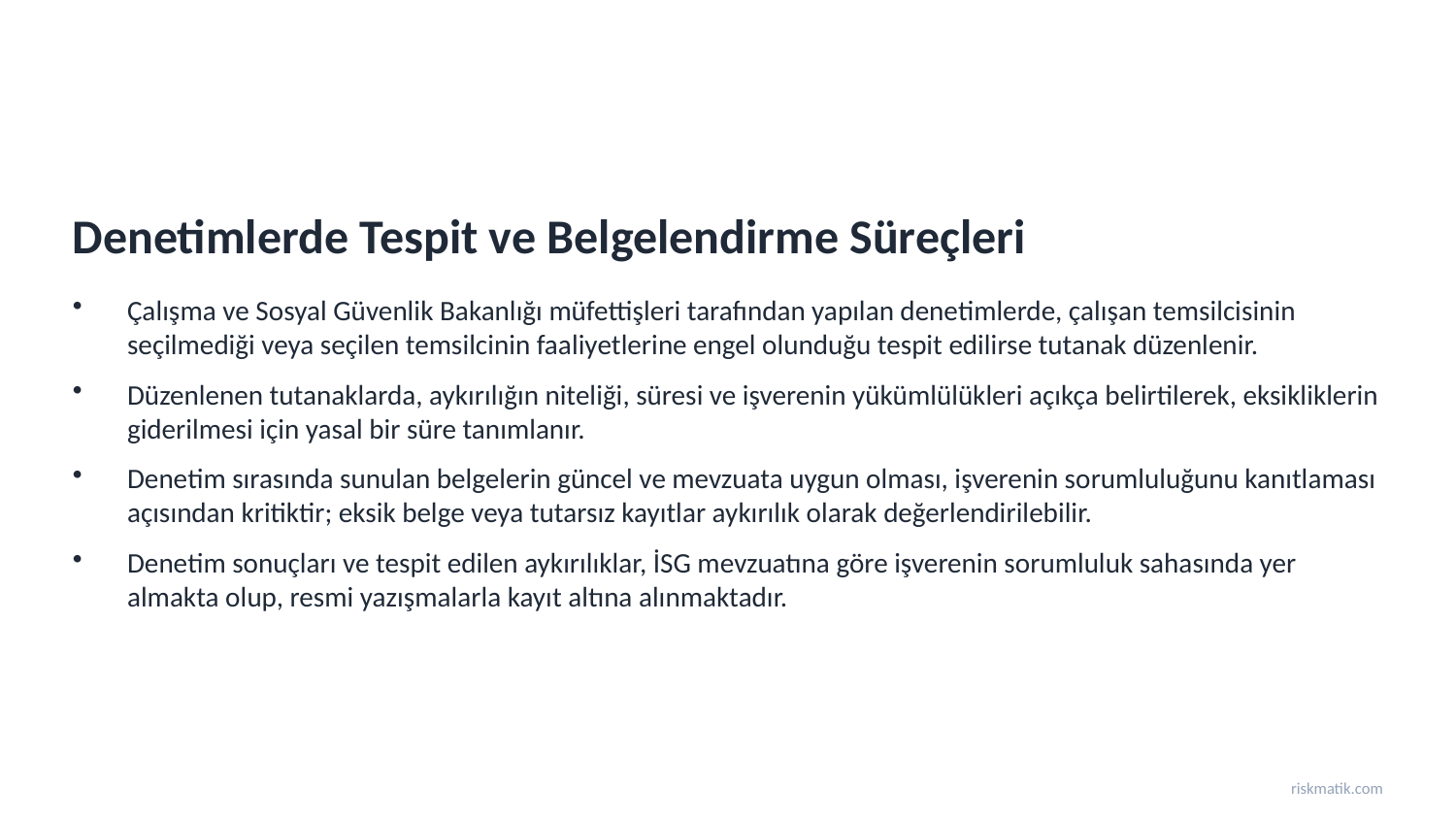

Denetimlerde Tespit ve Belgelendirme Süreçleri
Çalışma ve Sosyal Güvenlik Bakanlığı müfettişleri tarafından yapılan denetimlerde, çalışan temsilcisinin seçilmediği veya seçilen temsilcinin faaliyetlerine engel olunduğu tespit edilirse tutanak düzenlenir.
Düzenlenen tutanaklarda, aykırılığın niteliği, süresi ve işverenin yükümlülükleri açıkça belirtilerek, eksikliklerin giderilmesi için yasal bir süre tanımlanır.
Denetim sırasında sunulan belgelerin güncel ve mevzuata uygun olması, işverenin sorumluluğunu kanıtlaması açısından kritiktir; eksik belge veya tutarsız kayıtlar aykırılık olarak değerlendirilebilir.
Denetim sonuçları ve tespit edilen aykırılıklar, İSG mevzuatına göre işverenin sorumluluk sahasında yer almakta olup, resmi yazışmalarla kayıt altına alınmaktadır.
riskmatik.com